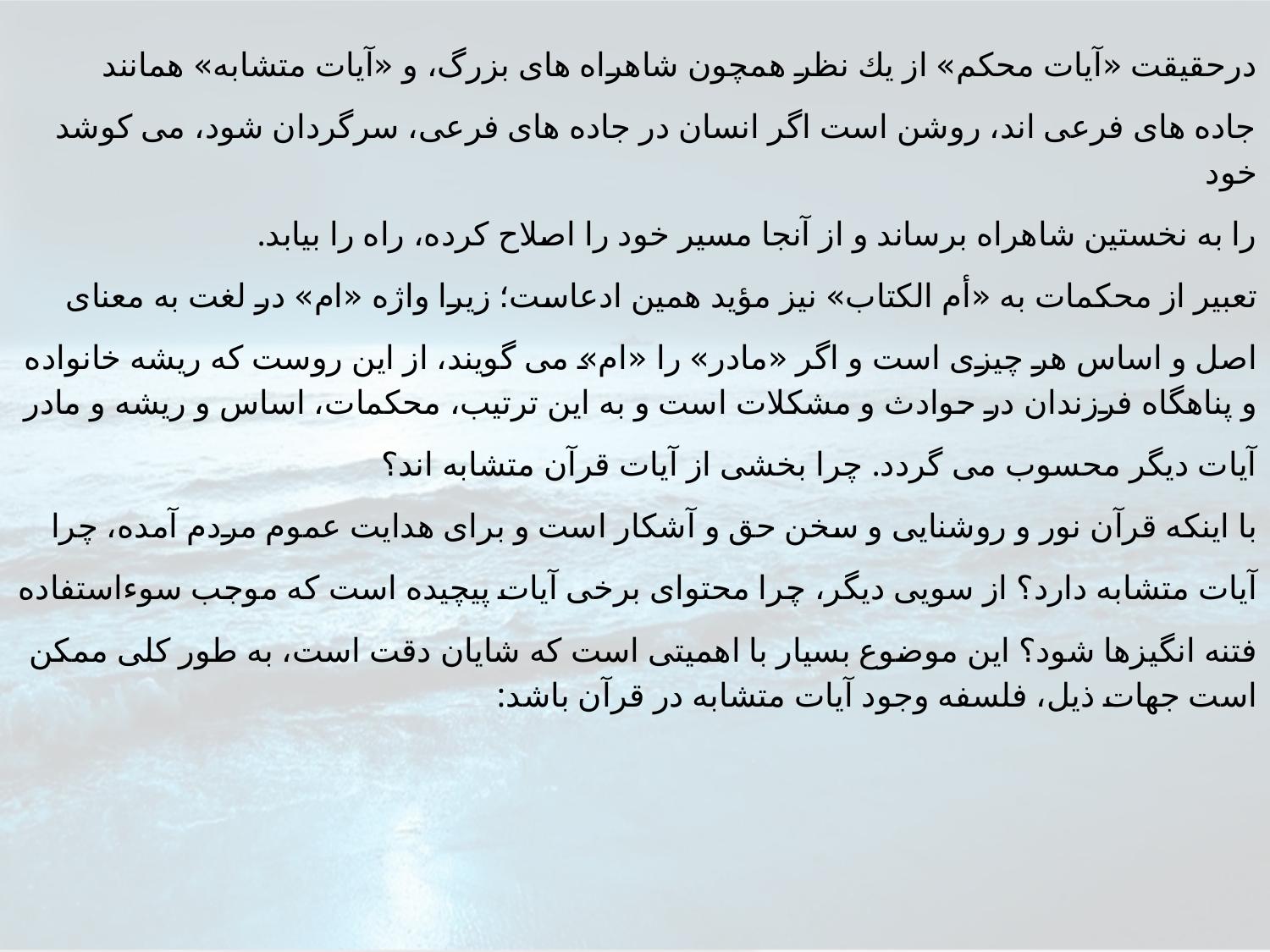

درحقيقت «آيات محكم» از يك نظر همچون شاهراه هاى بزرگ، و «آيات متشابه» همانند
جاده هاى فرعى اند، روشن است اگر انسان در جاده هاى فرعى، سرگردان شود، مى كوشد خود
را به نخستين شاهراه برساند و از آنجا مسير خود را اصلاح كرده، راه را بيابد.
تعبير از محكمات به «أم الكتاب» نيز مؤيد همين ادعاست؛ زيرا واژه «ام» در لغت به معناى
اصل و اساس هر چيزى است و اگر «مادر» را «ام» مى گويند، از اين روست كه ريشه خانواده و پناهگاه فرزندان در حوادث و مشكلات است و به اين ترتيب، محكمات، اساس و ريشه و مادر
آيات ديگر محسوب مى گردد. چرا بخشى از آيات قرآن متشابه اند؟
با اينكه قرآن نور و روشنايى و سخن حق و آشكار است و براى هدايت عموم مردم آمده، چرا
آيات متشابه دارد؟ از سويى ديگر، چرا محتواى برخى آيات پيچيده است كه موجب سوءاستفاده
فتنه انگيزها شود؟ اين موضوع بسيار با اهميتى است كه شايان دقت است، به طور كلى ممكن است جهات ذيل، فلسفه وجود آيات متشابه در قرآن باشد: